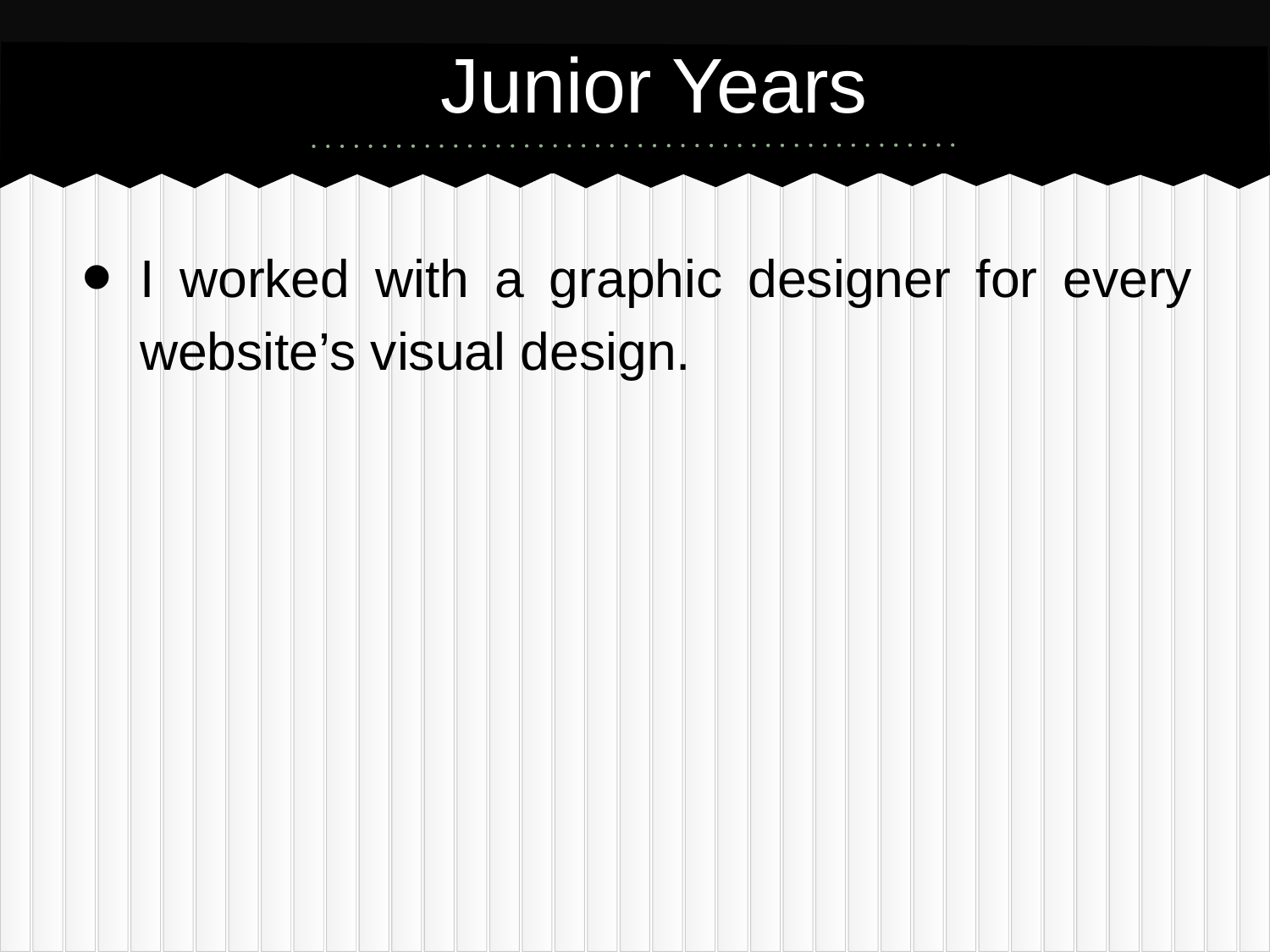

# Junior Years
I worked with a graphic designer for every website’s visual design.